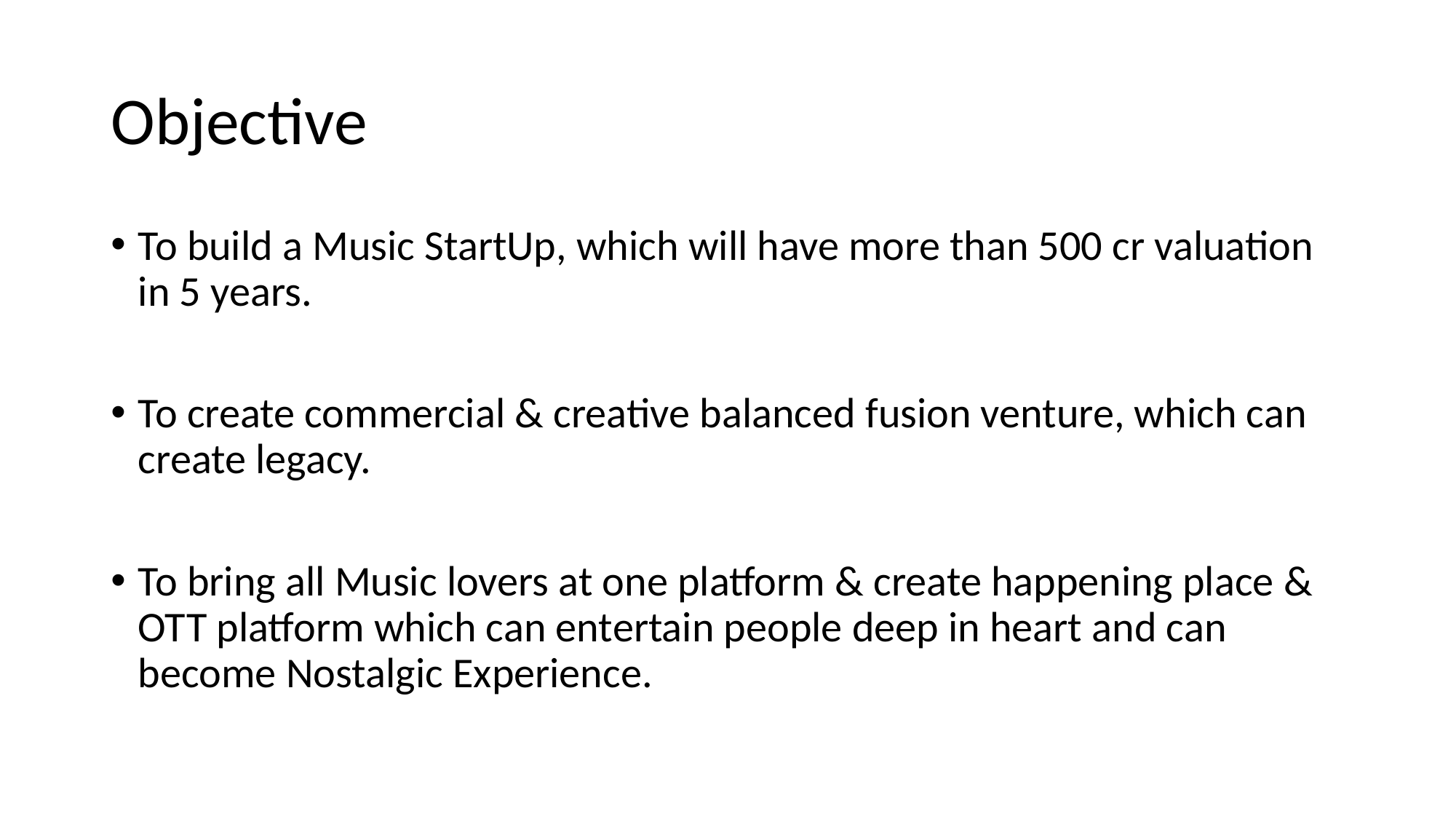

# Objective
To build a Music StartUp, which will have more than 500 cr valuation in 5 years.

To create commercial & creative balanced fusion venture, which can create legacy.

To bring all Music lovers at one platform & create happening place & OTT platform which can entertain people deep in heart and can become Nostalgic Experience.